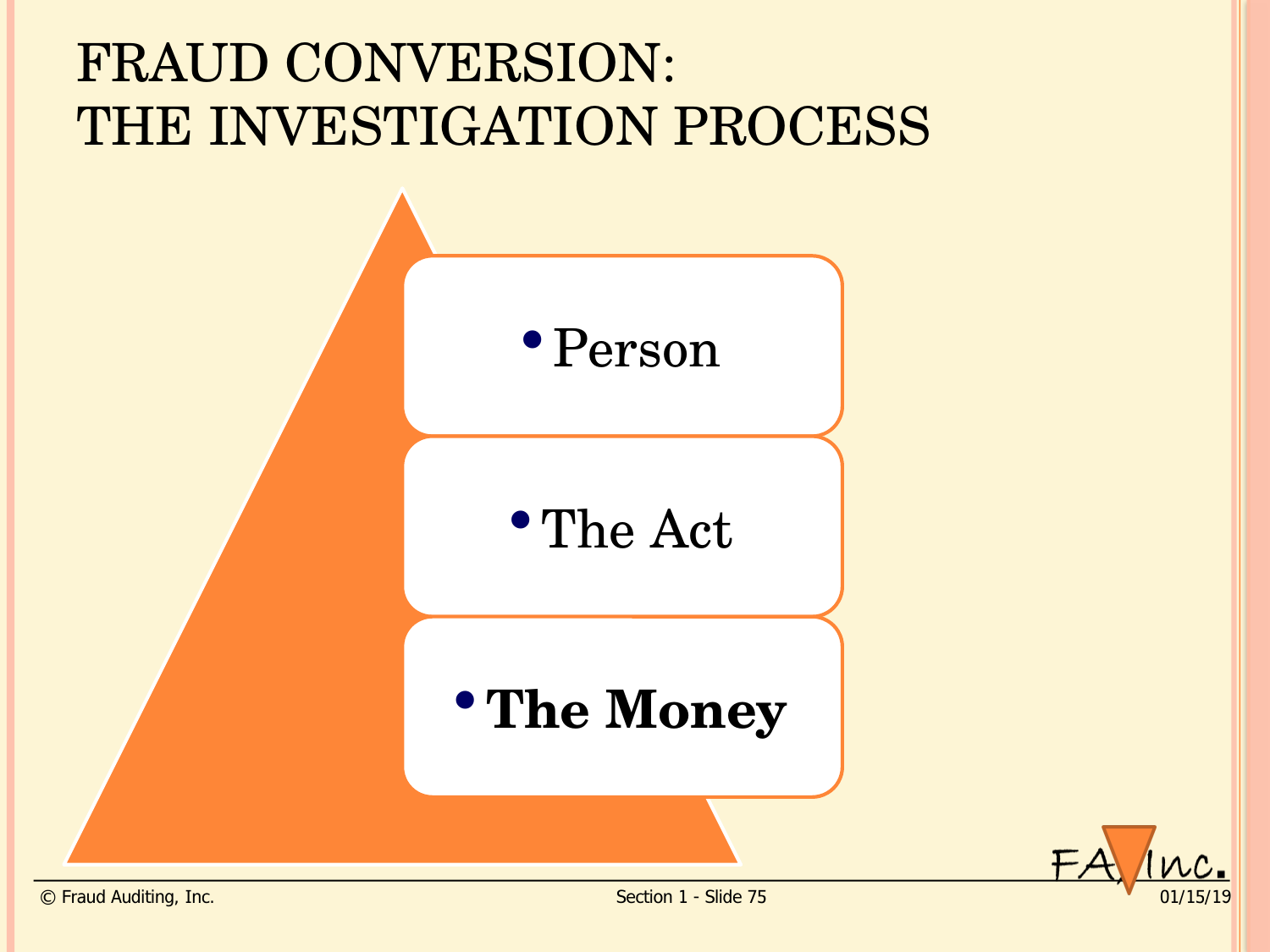

# Fraud Conversion: The Investigation Process
Person
The Act
The Money